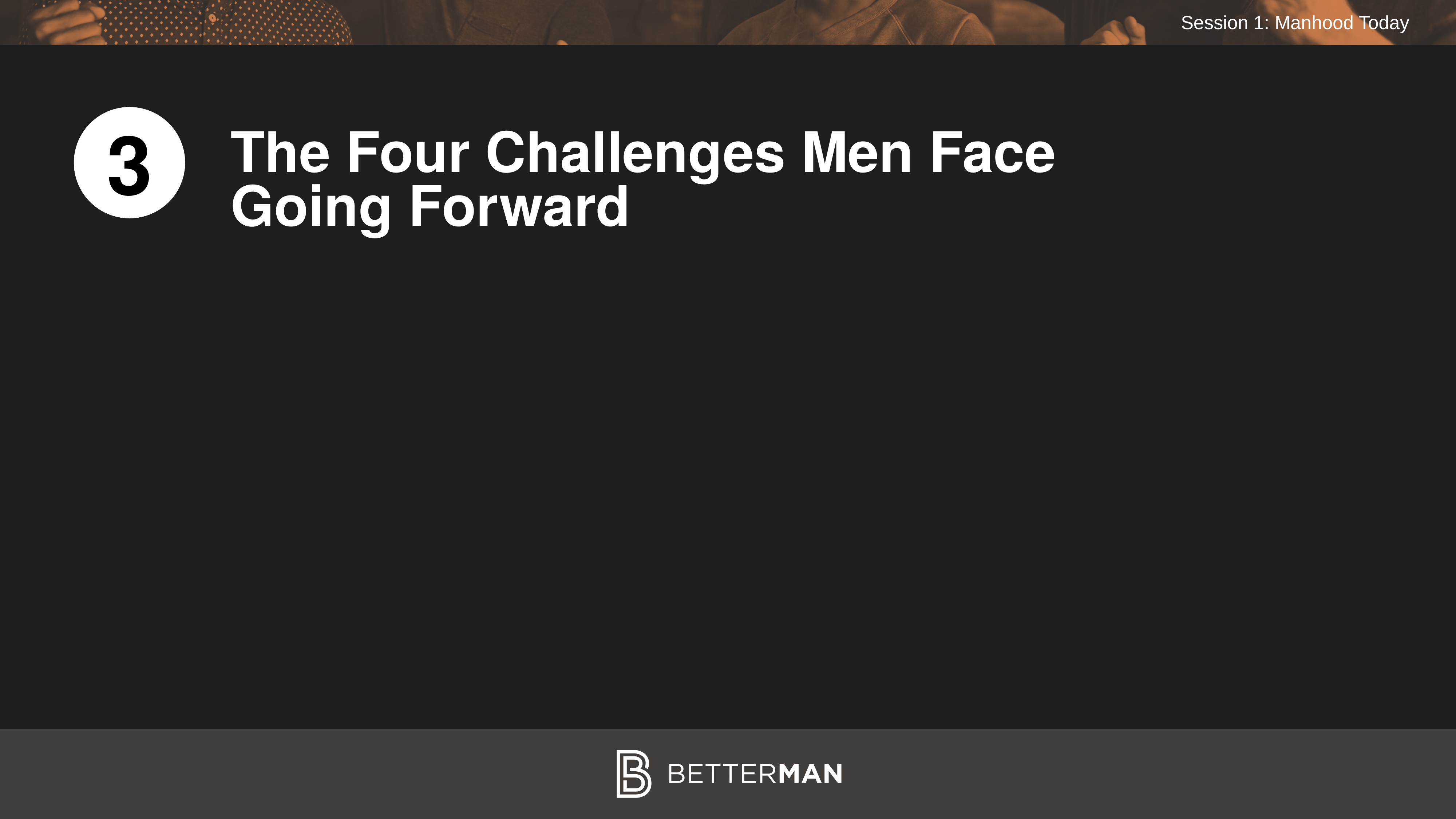

3
The Four Challenges Men Face
Going Forward